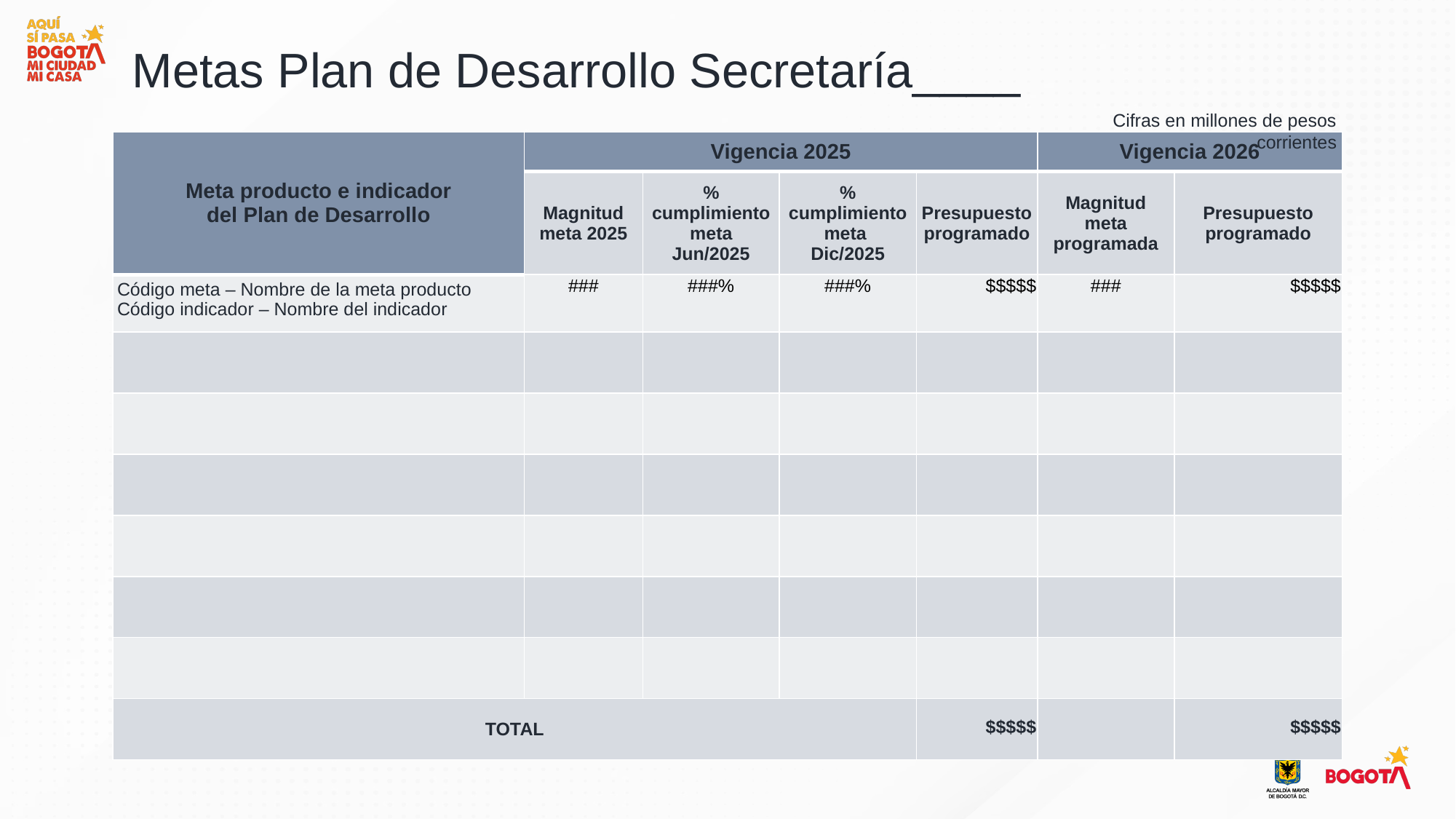

# Metas Plan de Desarrollo Secretaría____
Cifras en millones de pesos corrientes
| Meta producto e indicador del Plan de Desarrollo | Vigencia 2025 |  |  |  | Vigencia 2026 |  |
| --- | --- | --- | --- | --- | --- | --- |
| Numero y Meta Plan de Desarrollo | Magnitud meta 2025 | % cumplimiento meta Jun/2025 | % cumplimiento meta Dic/2025 | Presupuesto programado | Magnitud meta programada | Presupuesto programado |
| Código meta – Nombre de la meta producto Código indicador – Nombre del indicador | ### | ###% | ###% | $$$$$ | ### | $$$$$ |
|  |  |  |  |  |  |  |
|  |  |  |  |  |  |  |
|  |  |  |  |  |  |  |
|  |  |  |  |  |  |  |
|  |  |  |  |  |  |  |
|  |  |  |  |  |  |  |
| TOTAL |  |  |  | $$$$$ |  | $$$$$ |